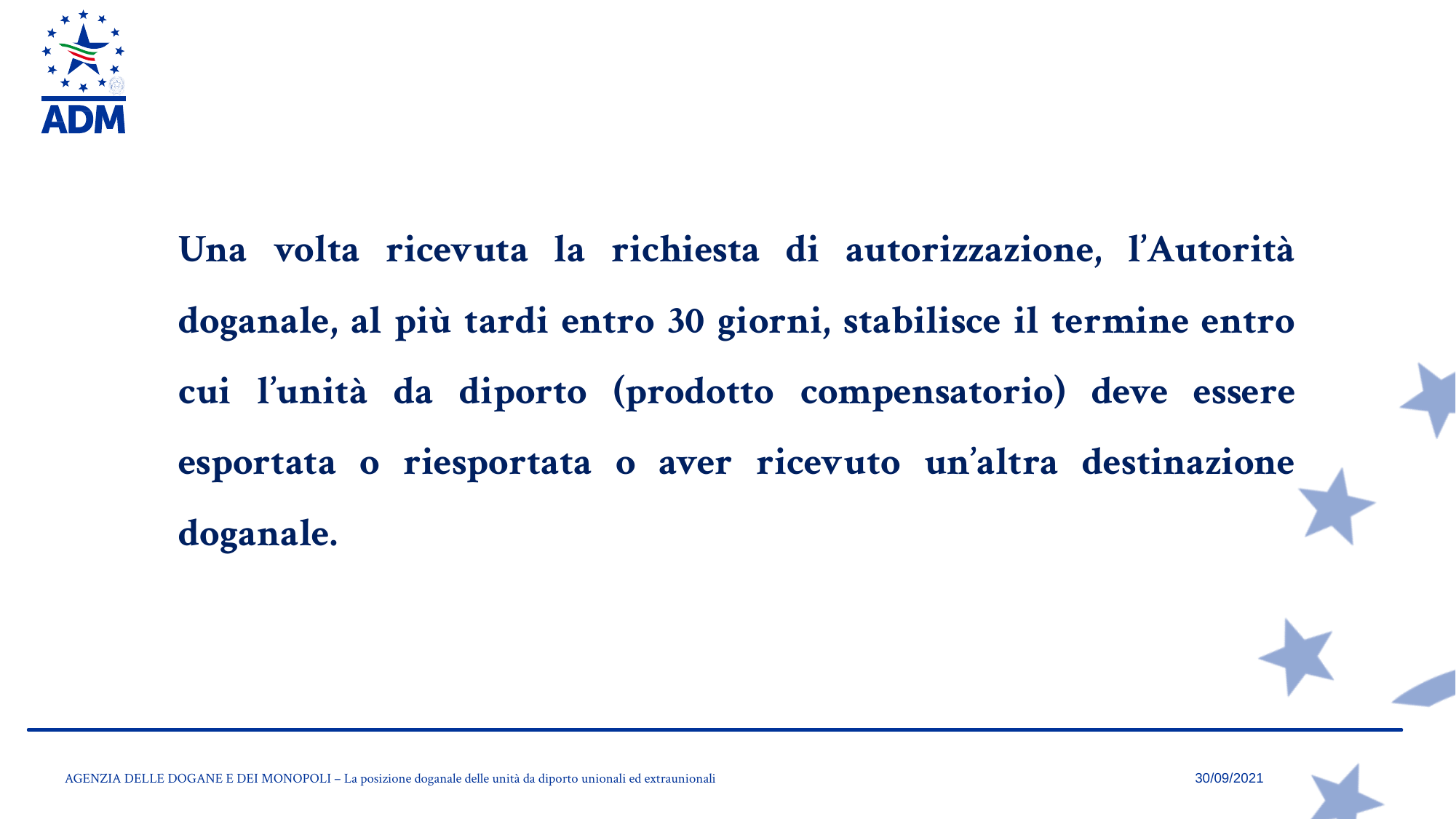

Una volta ricevuta la richiesta di autorizzazione, l’Autorità doganale, al più tardi entro 30 giorni, stabilisce il termine entro cui l’unità da diporto (prodotto compensatorio) deve essere esportata o riesportata o aver ricevuto un’altra destinazione doganale.
AGENZIA DELLE DOGANE E DEI MONOPOLI – La posizione doganale delle unità da diporto unionali ed extraunionali
30/09/2021